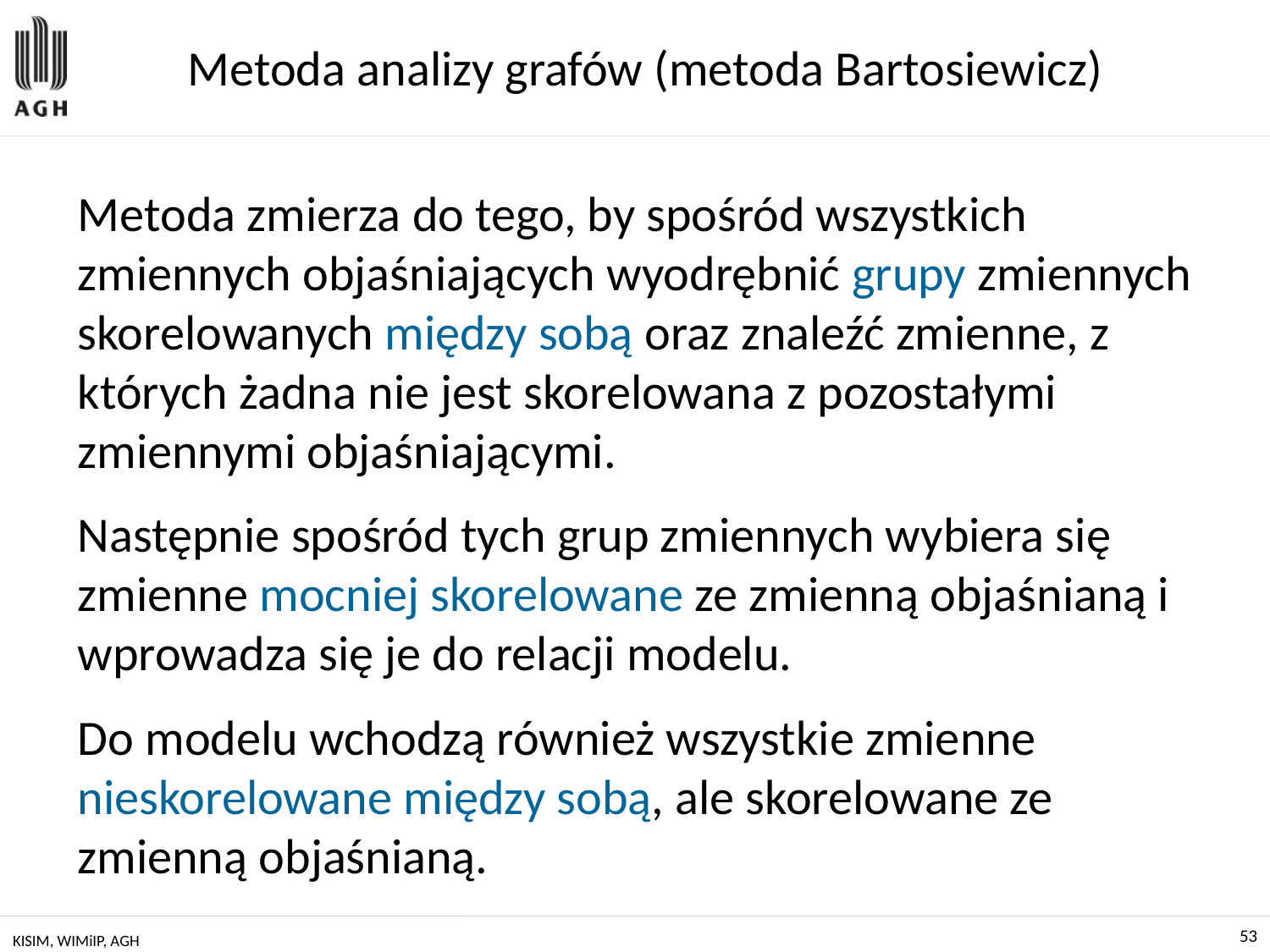

# Metoda analizy grafów (metoda Bartosiewicz)
Metoda zmierza do tego, by spośród wszystkich zmiennych objaśniających wyodrębnić grupy zmiennych skorelowanych między sobą oraz znaleźć zmienne, z których żadna nie jest skorelowana z pozostałymi zmiennymi objaśniającymi.
Następnie spośród tych grup zmiennych wybiera się zmienne mocniej skorelowane ze zmienną objaśnianą i wprowadza się je do relacji modelu.
Do modelu wchodzą również wszystkie zmienne nieskorelowane między sobą, ale skorelowane ze zmienną objaśnianą.
KISIM, WIMiIP, AGH